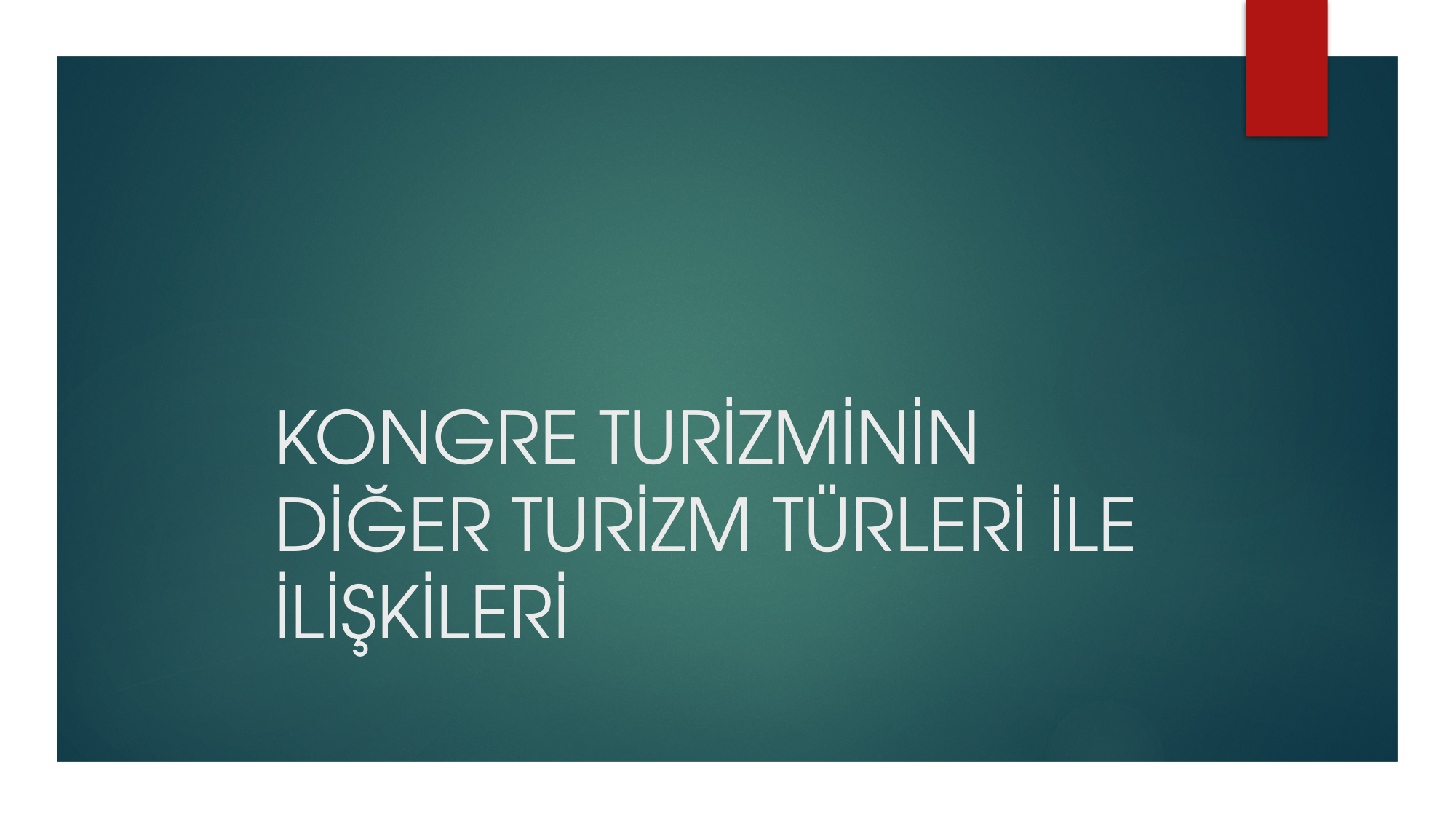

# KONGRE TURİZMİNİN DİĞER TURİZM TÜRLERİ İLE İLİŞKİLERİ